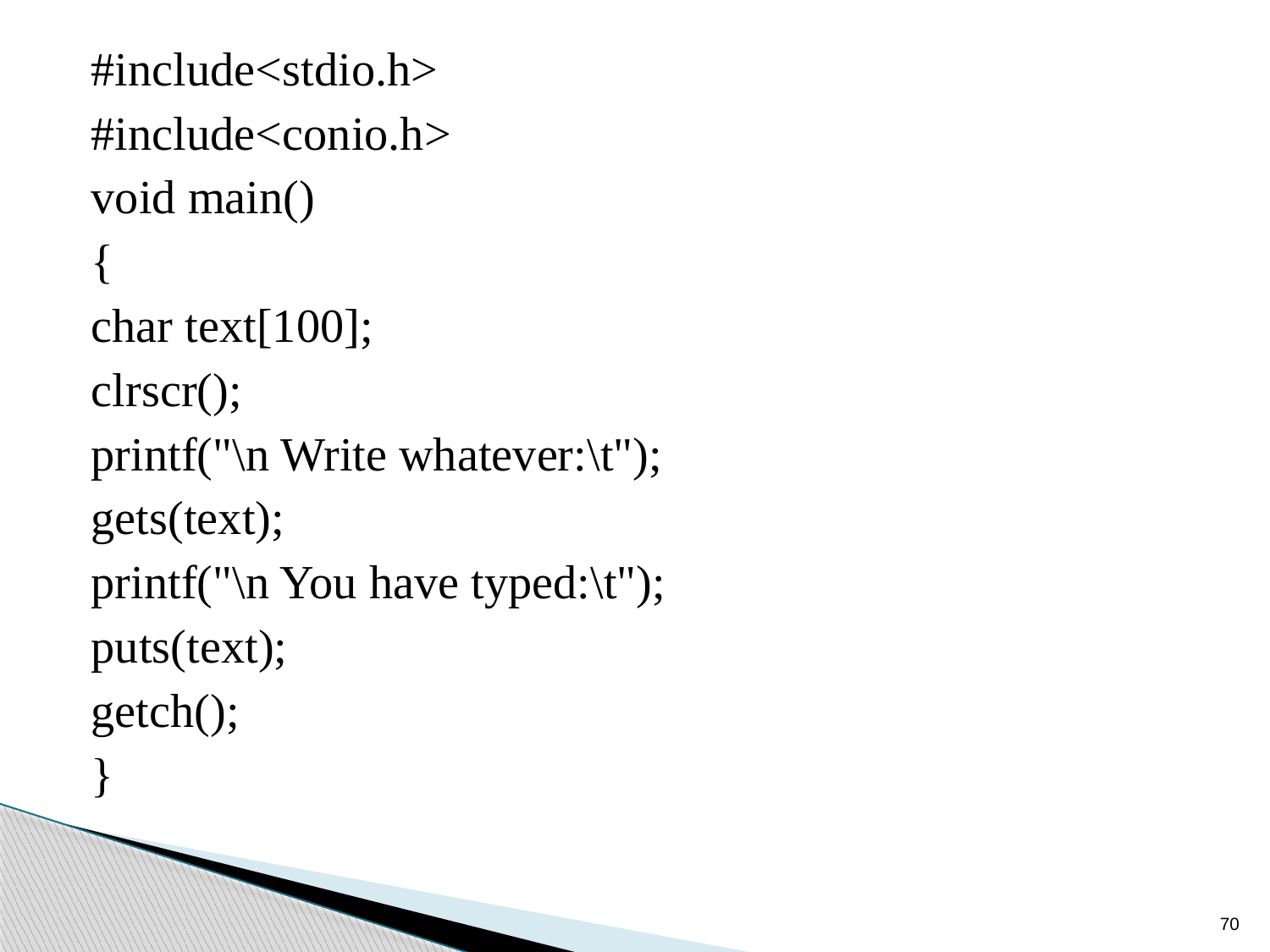

#include<stdio.h>
#include<conio.h>
void main()
{
char text[100];
clrscr();
printf("\n Write whatever:\t");
gets(text);
printf("\n You have typed:\t");
puts(text);
getch();
}
70